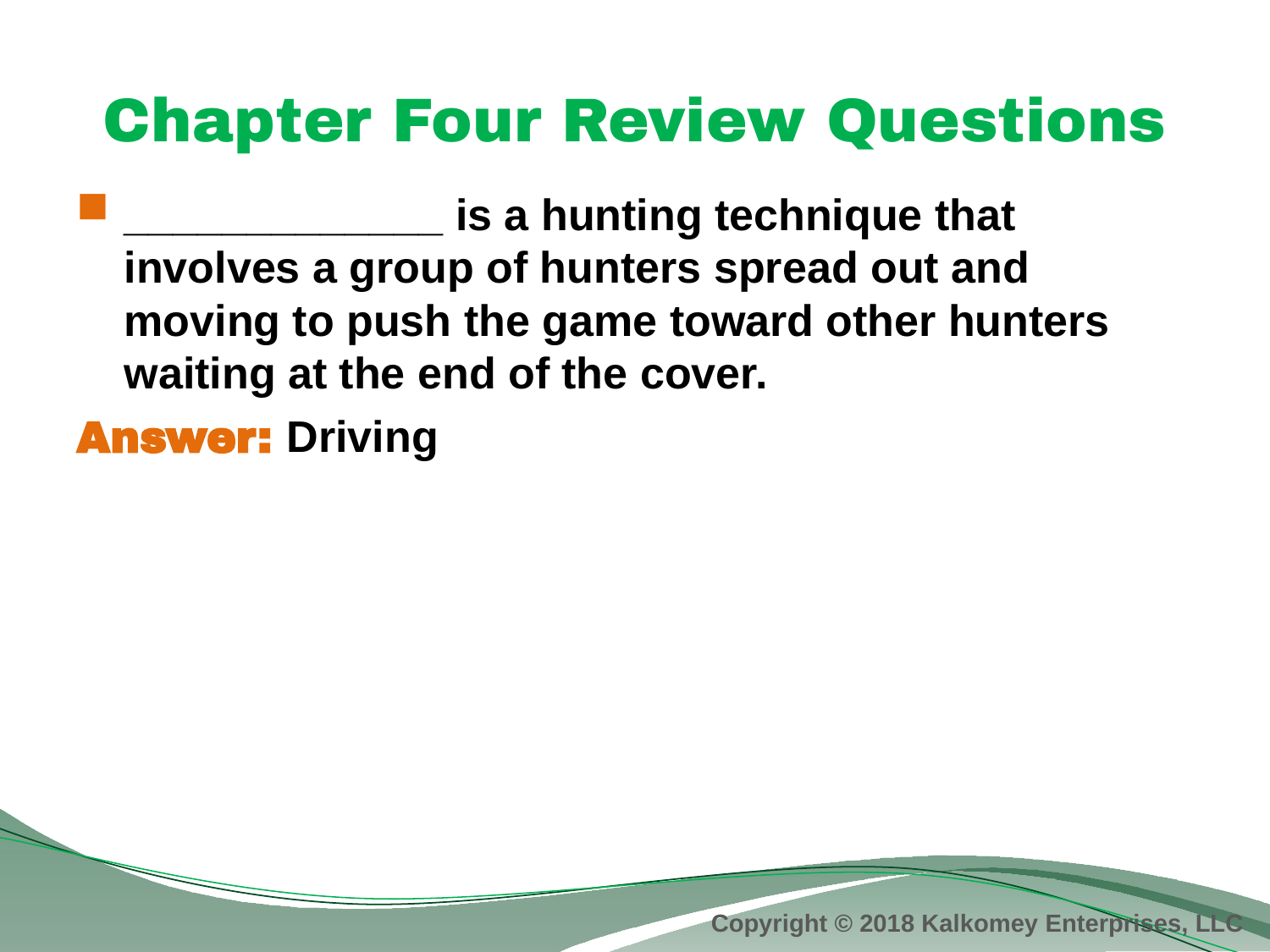

# Chapter Four Review Questions
_____________ is a hunting technique that involves a group of hunters spread out and moving to push the game toward other hunters waiting at the end of the cover.
Answer: Driving